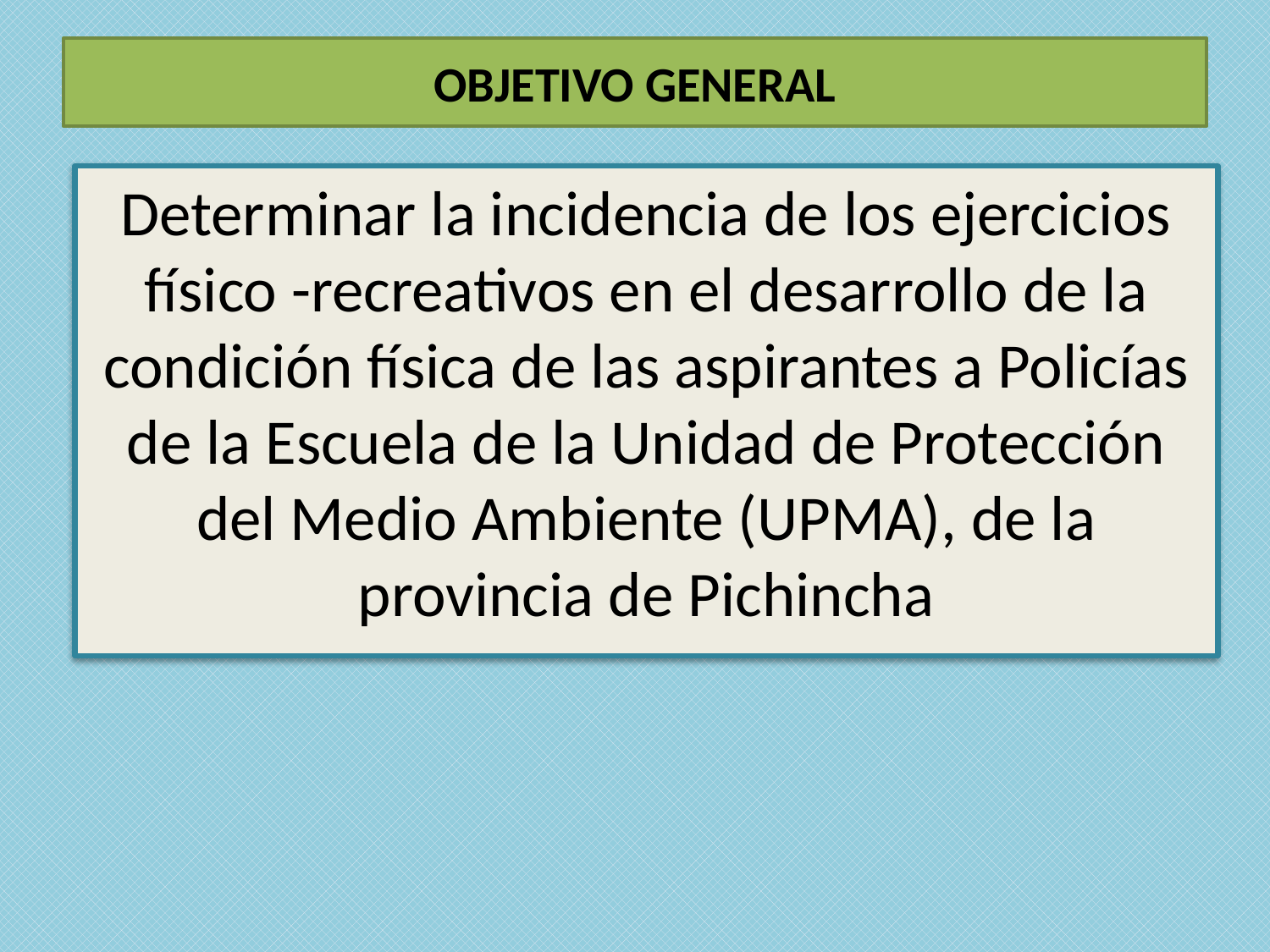

# OBJETIVO GENERAL
Determinar la incidencia de los ejercicios físico -recreativos en el desarrollo de la condición física de las aspirantes a Policías de la Escuela de la Unidad de Protección del Medio Ambiente (UPMA), de la provincia de Pichincha